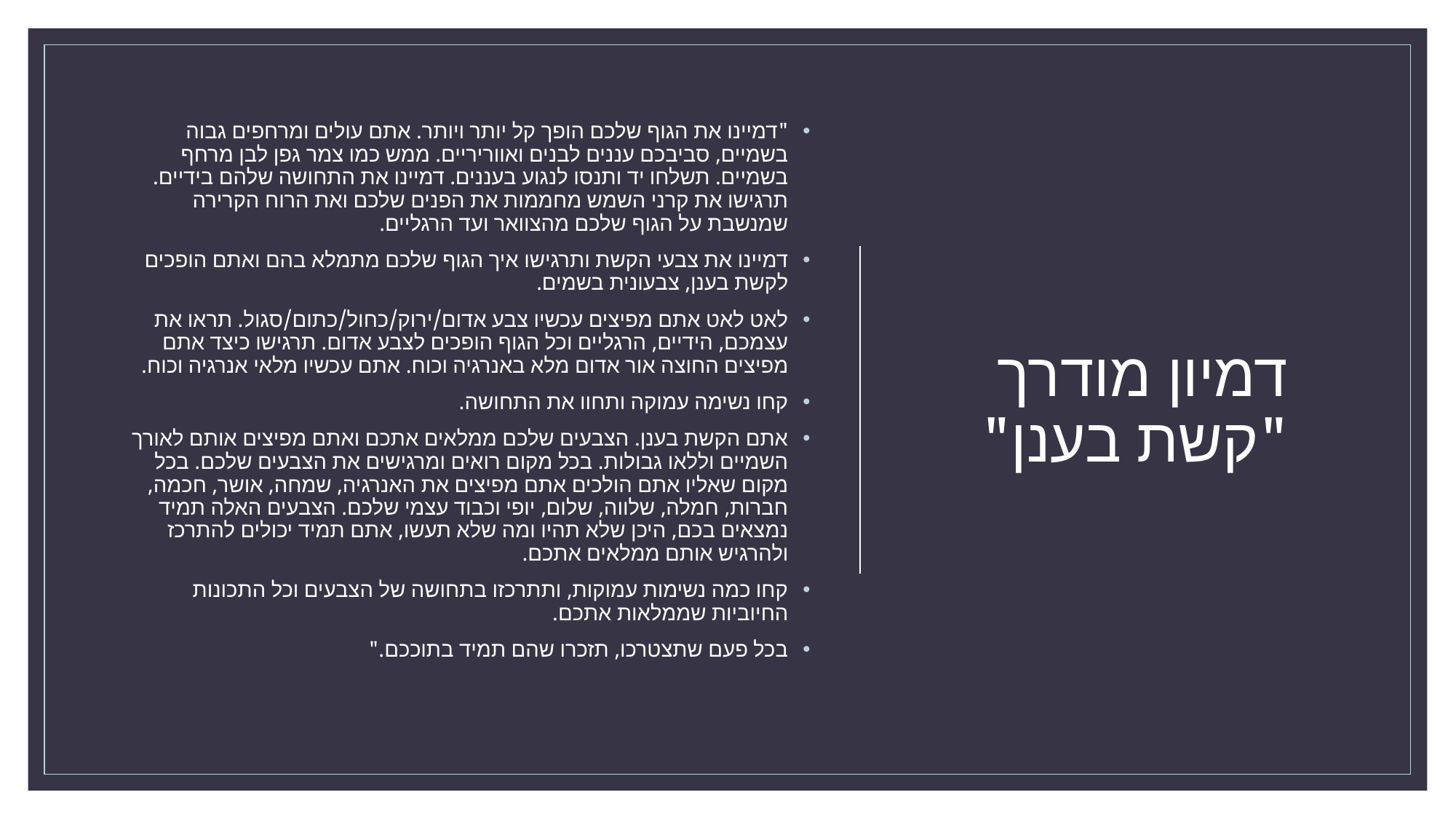

"דמיינו את הגוף שלכם הופך קל יותר ויותר. אתם עולים ומרחפים גבוה בשמיים, סביבכם עננים לבנים ואווריריים. ממש כמו צמר גפן לבן מרחף בשמיים. תשלחו יד ותנסו לנגוע בעננים. דמיינו את התחושה שלהם בידיים. תרגישו את קרני השמש מחממות את הפנים שלכם ואת הרוח הקרירה שמנשבת על הגוף שלכם מהצוואר ועד הרגליים.
דמיינו את צבעי הקשת ותרגישו איך הגוף שלכם מתמלא בהם ואתם הופכים לקשת בענן, צבעונית בשמים.
לאט לאט אתם מפיצים עכשיו צבע אדום/ירוק/כחול/כתום/סגול. תראו את עצמכם, הידיים, הרגליים וכל הגוף הופכים לצבע אדום. תרגישו כיצד אתם מפיצים החוצה אור אדום מלא באנרגיה וכוח. אתם עכשיו מלאי אנרגיה וכוח.
קחו נשימה עמוקה ותחוו את התחושה.
אתם הקשת בענן. הצבעים שלכם ממלאים אתכם ואתם מפיצים אותם לאורך השמיים וללאו גבולות. בכל מקום רואים ומרגישים את הצבעים שלכם. בכל מקום שאליו אתם הולכים אתם מפיצים את האנרגיה, שמחה, אושר, חכמה, חברות, חמלה, שלווה, שלום, יופי וכבוד עצמי שלכם. הצבעים האלה תמיד נמצאים בכם, היכן שלא תהיו ומה שלא תעשו, אתם תמיד יכולים להתרכז ולהרגיש אותם ממלאים אתכם.
קחו כמה נשימות עמוקות, ותתרכזו בתחושה של הצבעים וכל התכונות החיוביות שממלאות אתכם.
בכל פעם שתצטרכו, תזכרו שהם תמיד בתוככם."

# דמיון מודרך "קשת בענן"